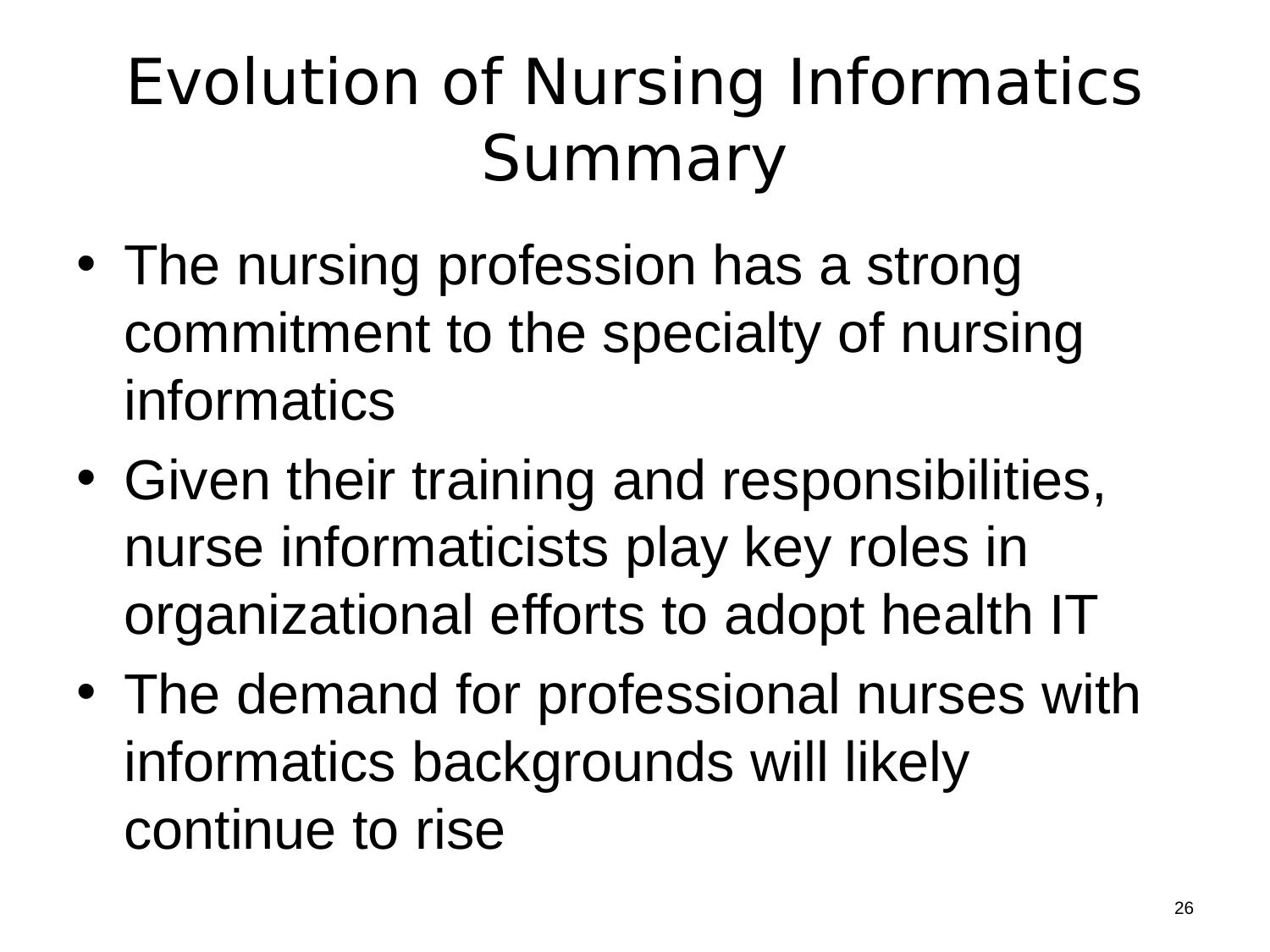

# Evolution of Nursing Informatics Summary
The nursing profession has a strong commitment to the specialty of nursing informatics
Given their training and responsibilities, nurse informaticists play key roles in organizational efforts to adopt health IT
The demand for professional nurses with informatics backgrounds will likely continue to rise
26